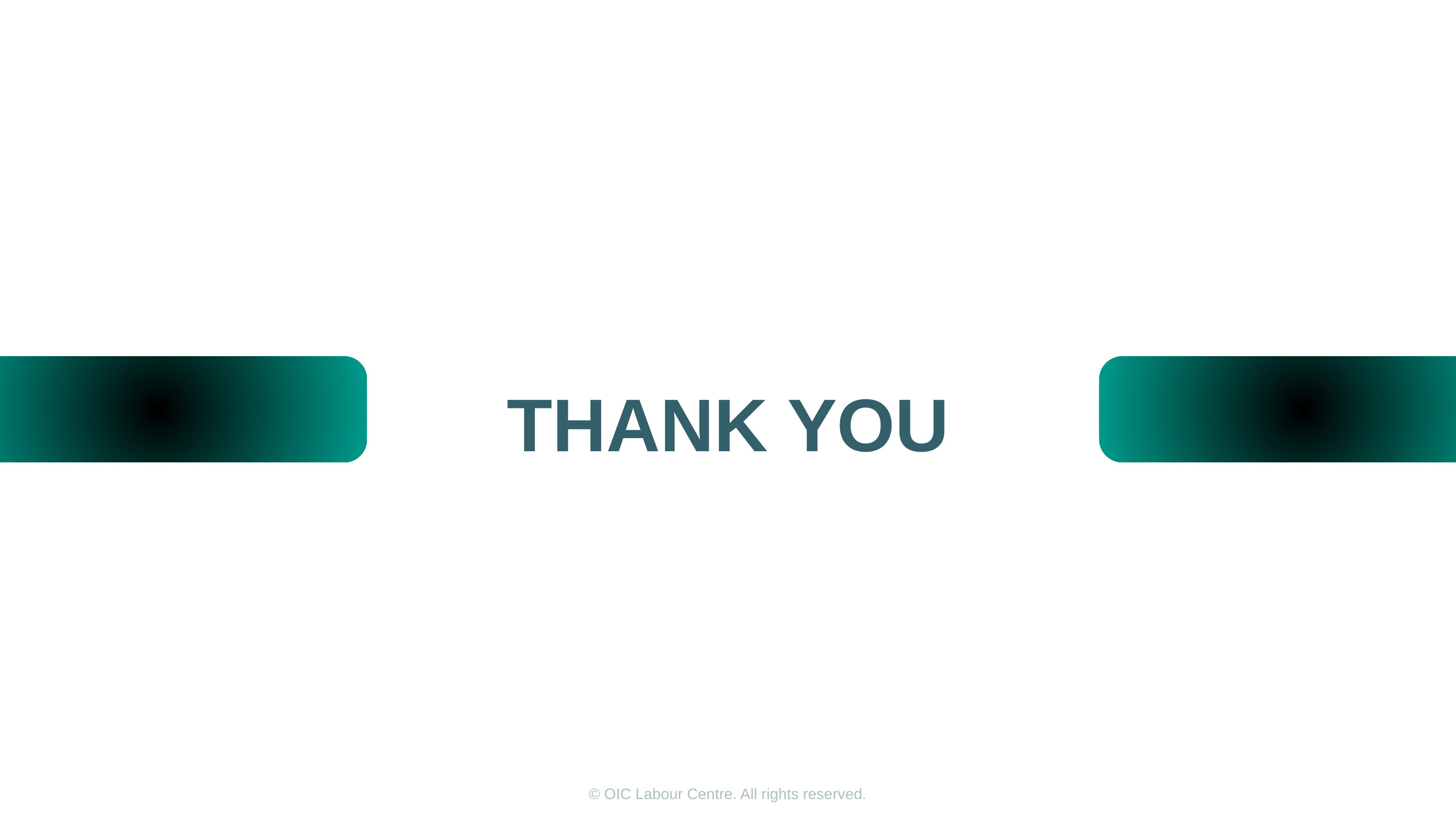

THANK YOU
© OIC Labour Centre. All rights reserved.